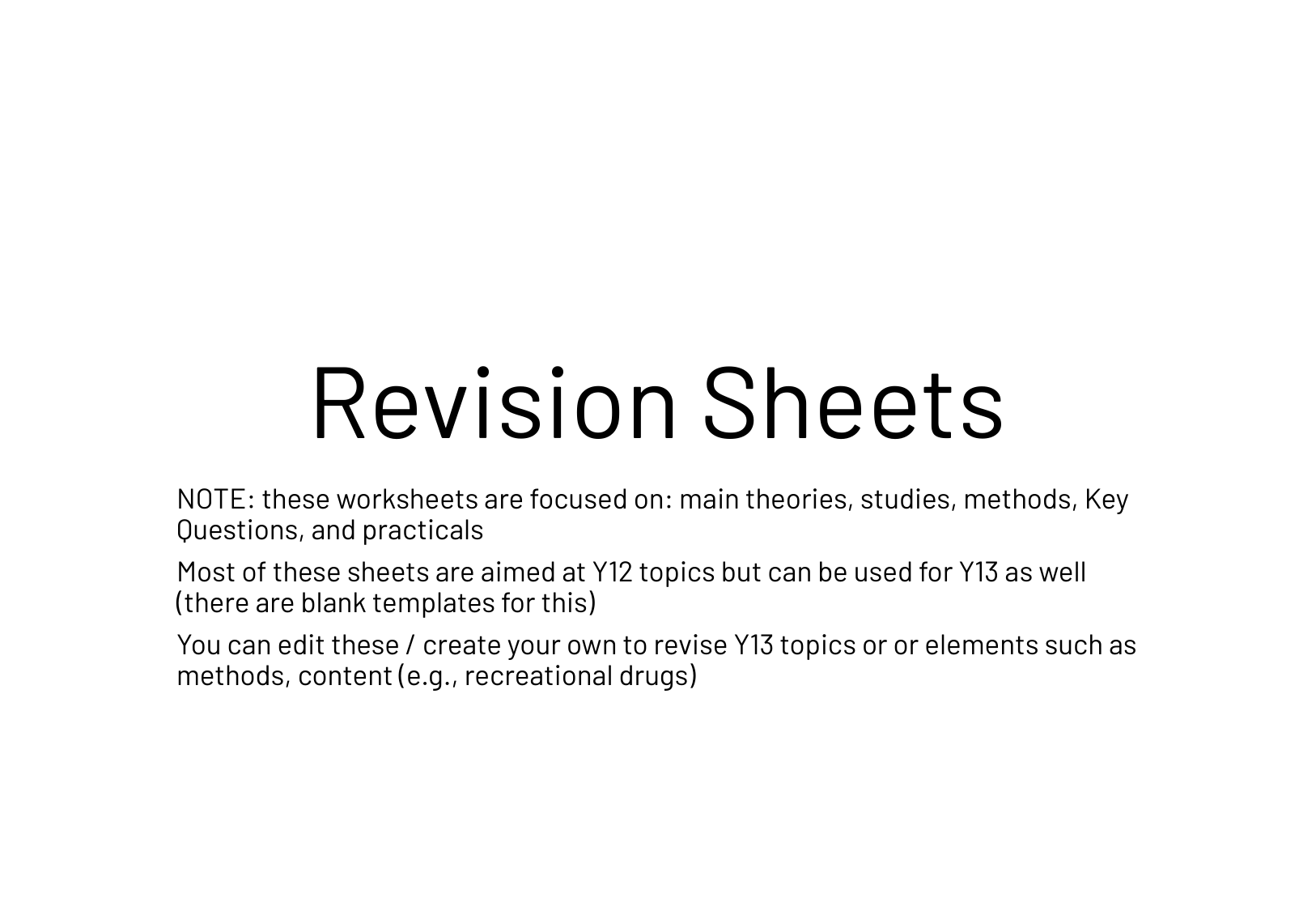

# Revision Sheets
NOTE: these worksheets are focused on: main theories, studies, methods, Key Questions, and practicals
Most of these sheets are aimed at Y12 topics but can be used for Y13 as well (there are blank templates for this)
You can edit these / create your own to revise Y13 topics or or elements such as methods, content (e.g., recreational drugs)